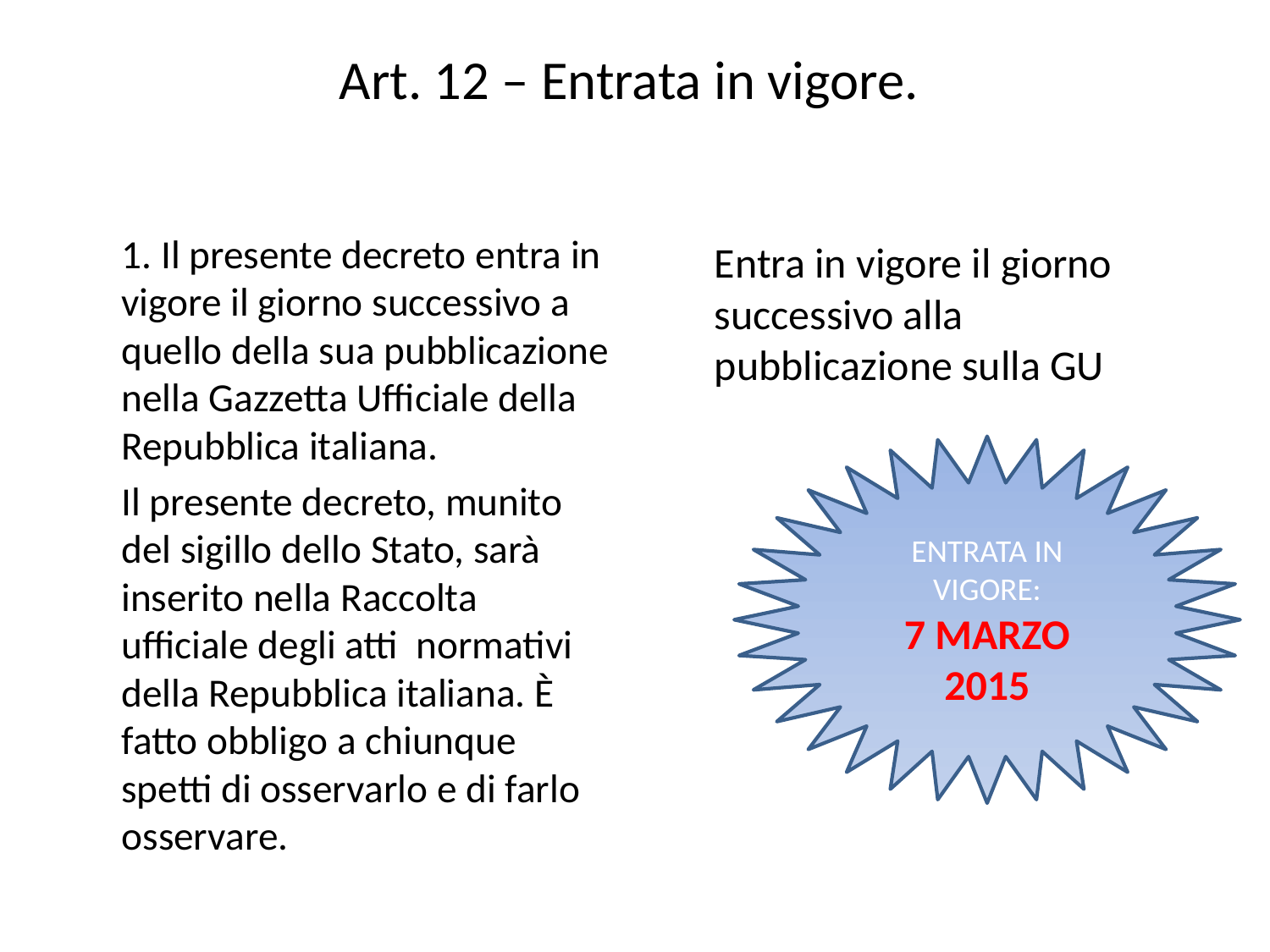

# Art. 12 – Entrata in vigore.
	1. Il presente decreto entra in vigore il giorno successivo a quello della sua pubblicazione nella Gazzetta Ufficiale della Repubblica italiana.
	Il presente decreto, munito del sigillo dello Stato, sarà inserito nella Raccolta ufficiale degli atti  normativi della Repubblica italiana. È fatto obbligo a chiunque spetti di osservarlo e di farlo osservare.

	Entra in vigore il giorno successivo alla pubblicazione sulla GU
ENTRATA IN VIGORE:
7 MARZO 2015